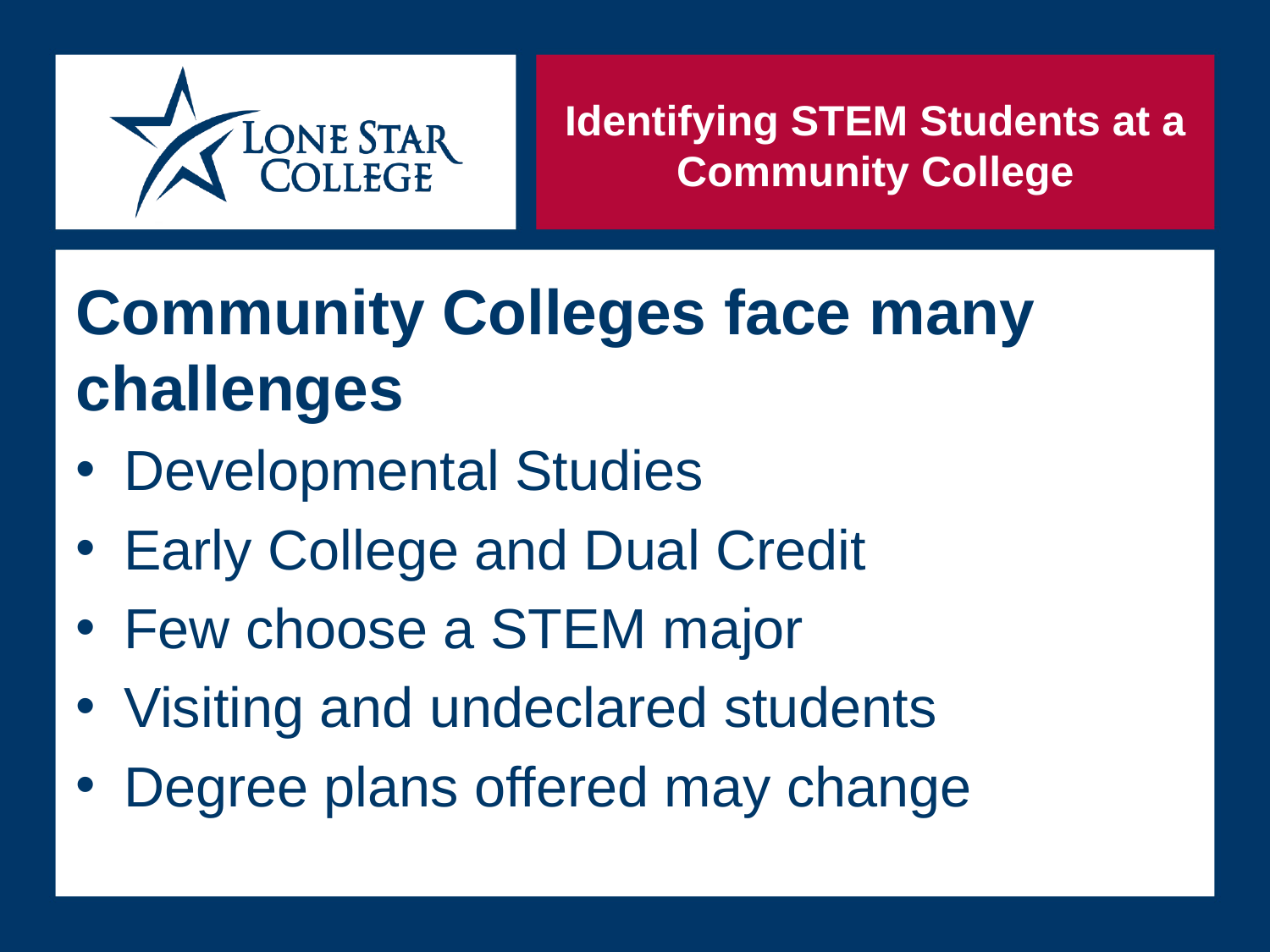

# Identifying STEM Students at a Community College
Community Colleges face many challenges
Developmental Studies
Early College and Dual Credit
Few choose a STEM major
Visiting and undeclared students
Degree plans offered may change